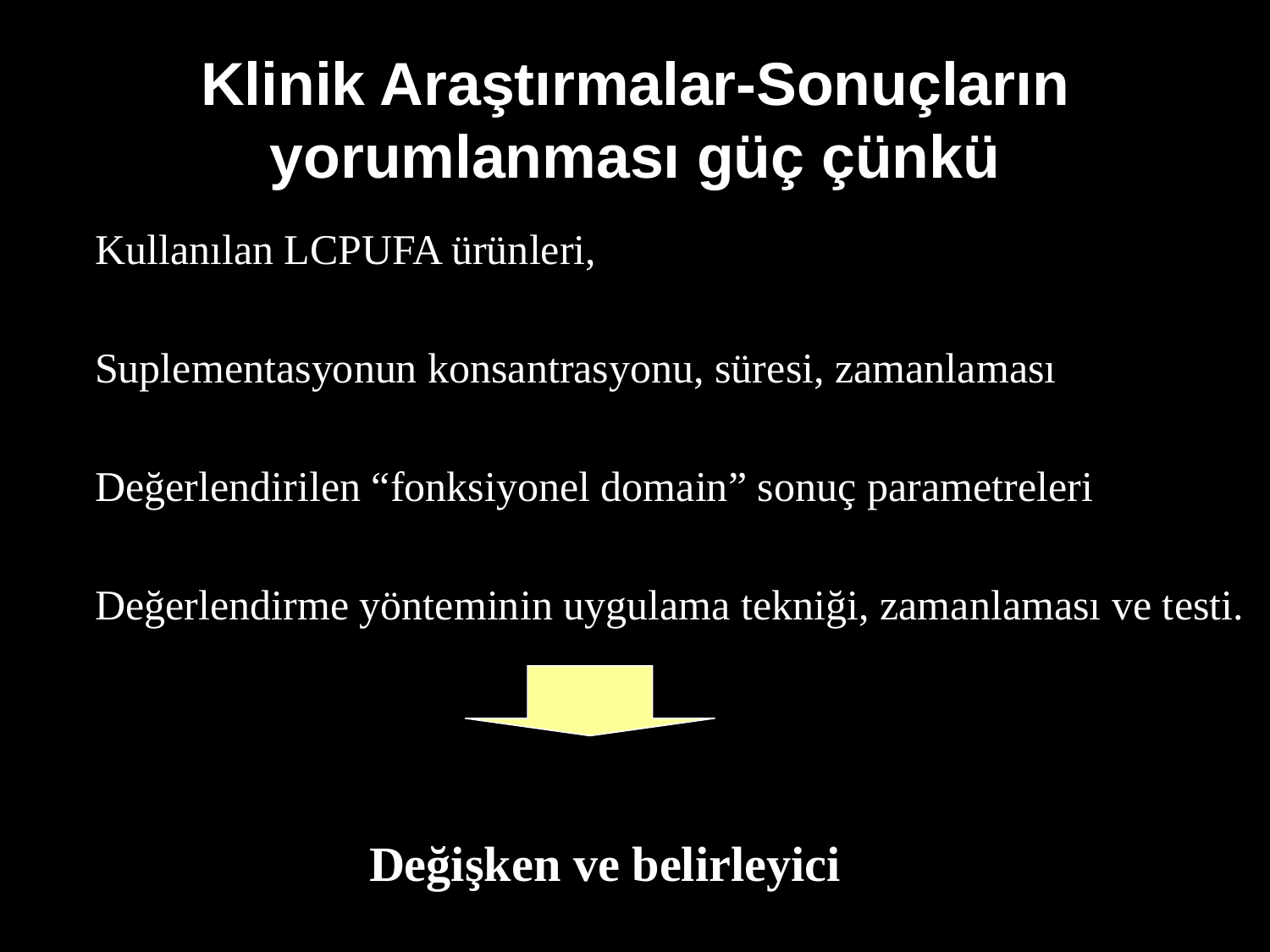

# Klinik Araştırmalar-Sonuçların yorumlanması güç çünkü
Kullanılan LCPUFA ürünleri,

Suplementasyonun konsantrasyonu, süresi, zamanlaması

Değerlendirilen “fonksiyonel domain” sonuç parametreleri

Değerlendirme yönteminin uygulama tekniği, zamanlaması ve testi.

Değişken ve belirleyici